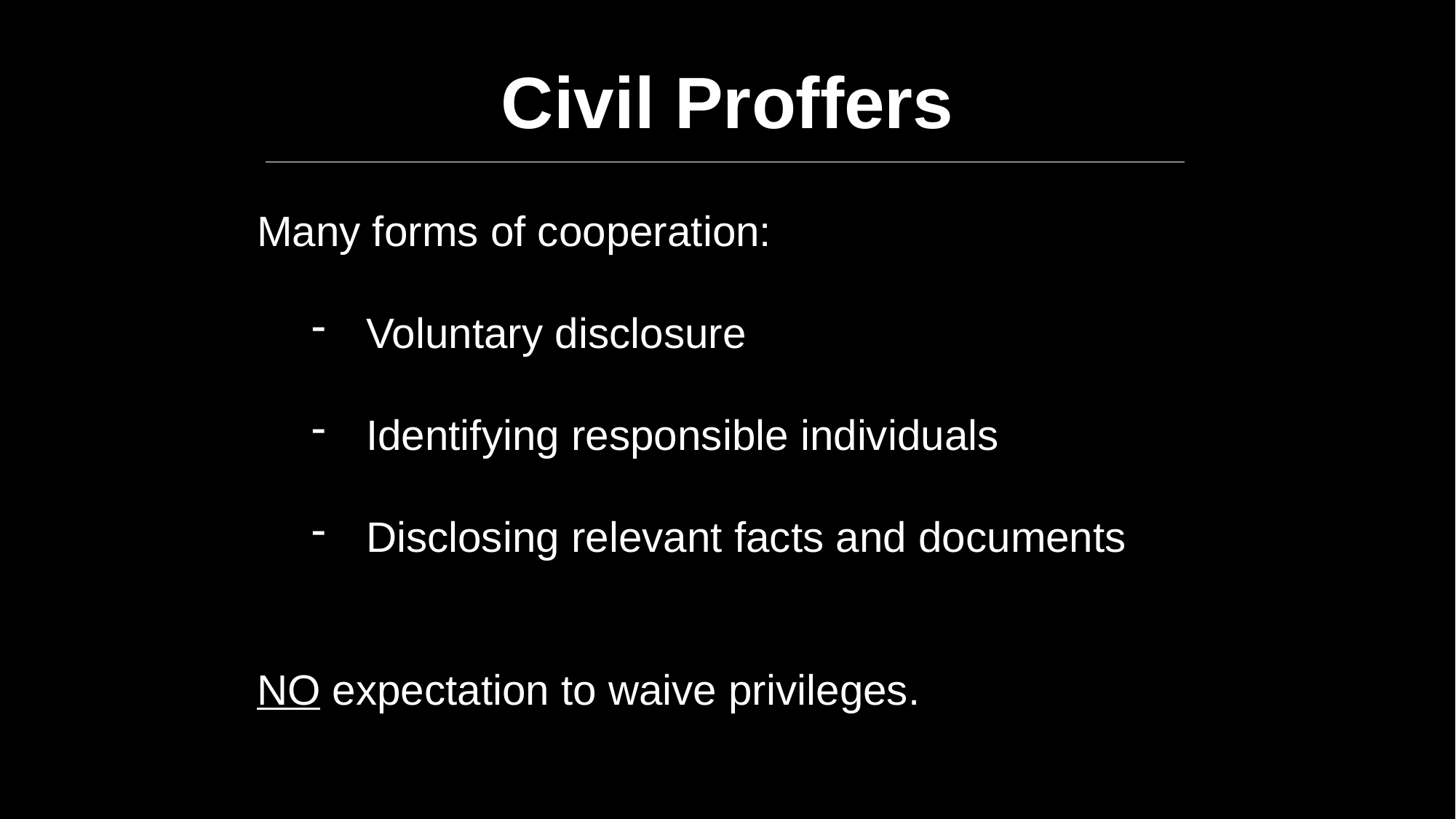

Civil Proffers
Many forms of cooperation:

Voluntary disclosure

Identifying responsible individuals

Disclosing relevant facts and documents

NO expectation to waive privileges.